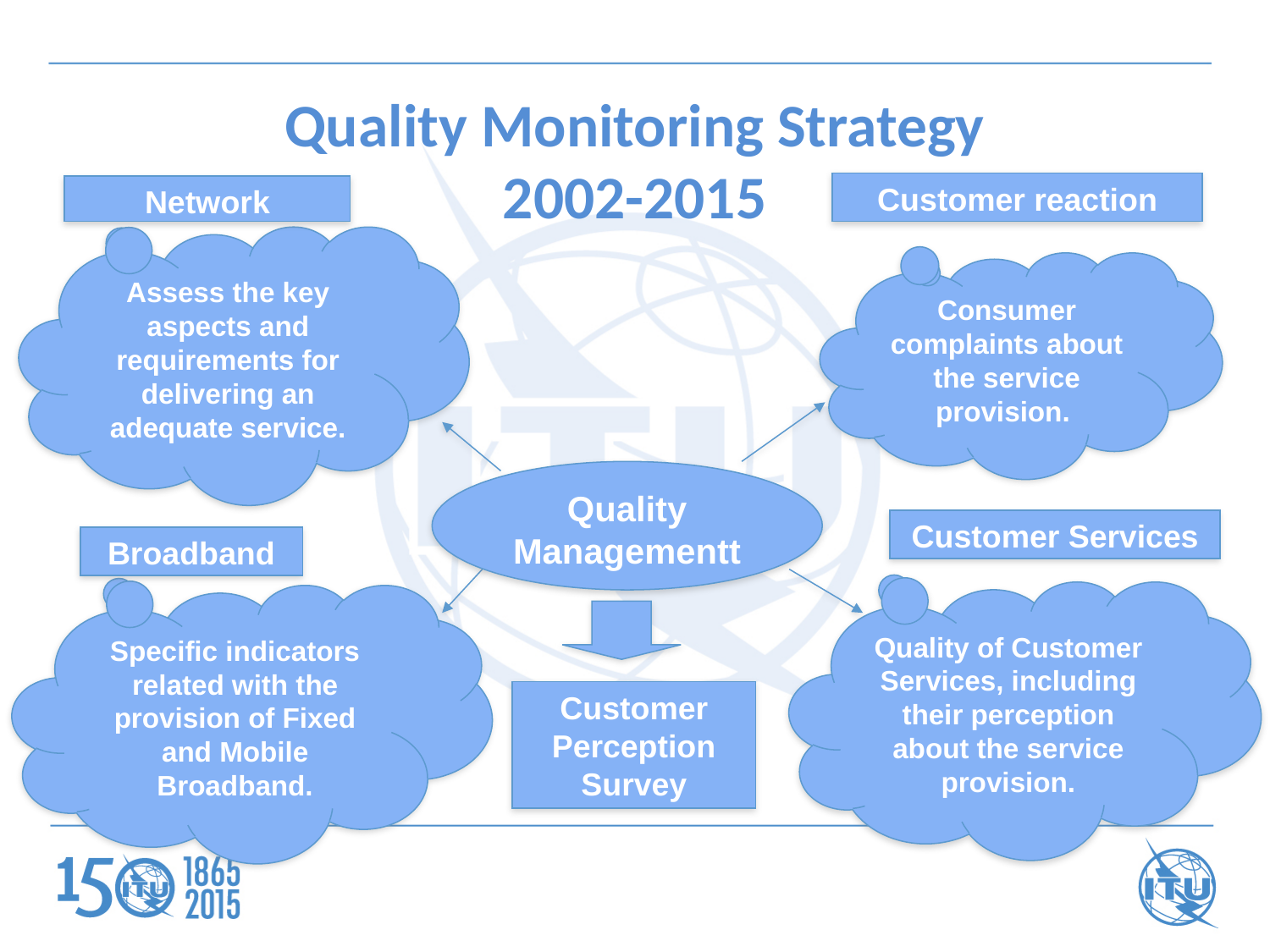

# Quality Monitoring Strategy 2002-2015
Customer reaction
Network
Assess the key aspects and requirements for delivering an adequate service.
Consumer complaints about the service provision.

Quality Managementt
Customer Services
Broadband

Quality of Customer Services, including their perception about the service provision.
Specific indicators related with the provision of Fixed and Mobile Broadband.

Customer Perception Survey